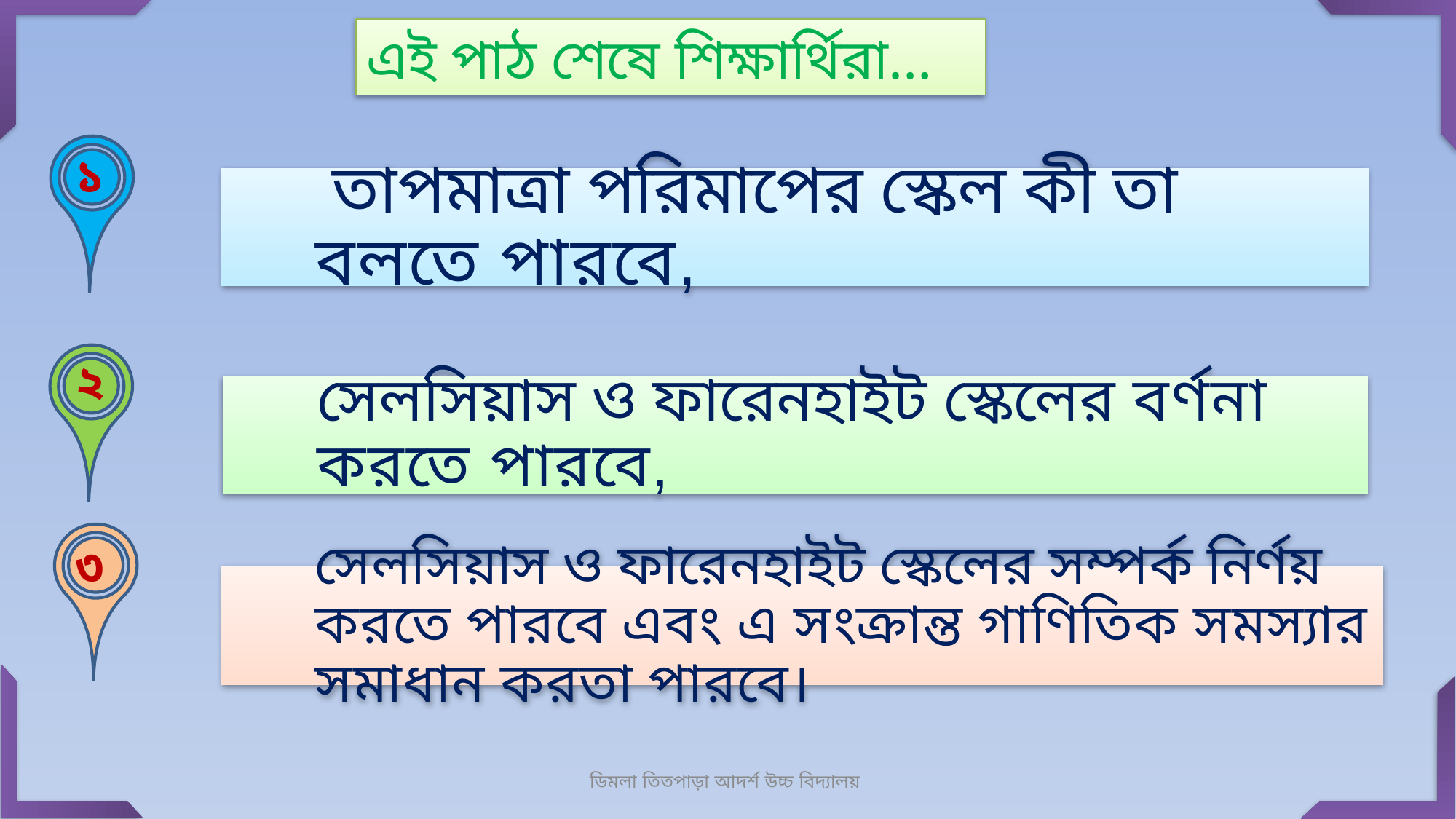

এই পাঠ শেষে শিক্ষার্থিরা…

১
 তাপমাত্রা পরিমাপের স্কেল কী তা বলতে পারবে,

২
সেলসিয়াস ও ফারেনহাইট স্কেলের বর্ণনা করতে পারবে,

৩
সেলসিয়াস ও ফারেনহাইট স্কেলের সম্পর্ক নির্ণয় করতে পারবে এবং এ সংক্রান্ত গাণিতিক সমস্যার সমাধান করতা পারবে।

ডিমলা তিতপাড়া আদর্শ উচ্চ বিদ্যালয়